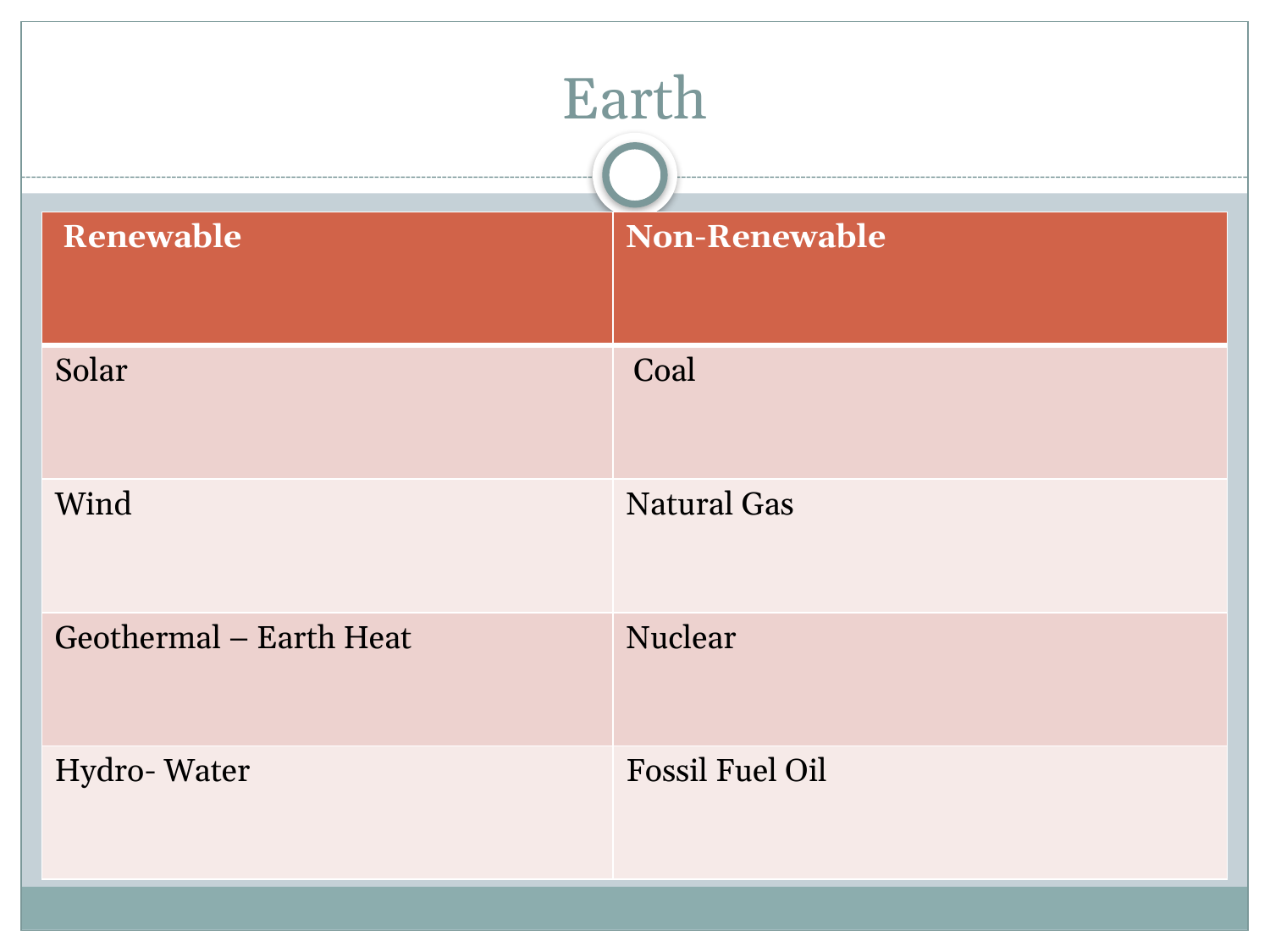

# Earth
| Renewable | Non-Renewable |
| --- | --- |
| Solar | Coal |
| Wind | Natural Gas |
| Geothermal – Earth Heat | Nuclear |
| Hydro- Water | Fossil Fuel Oil |